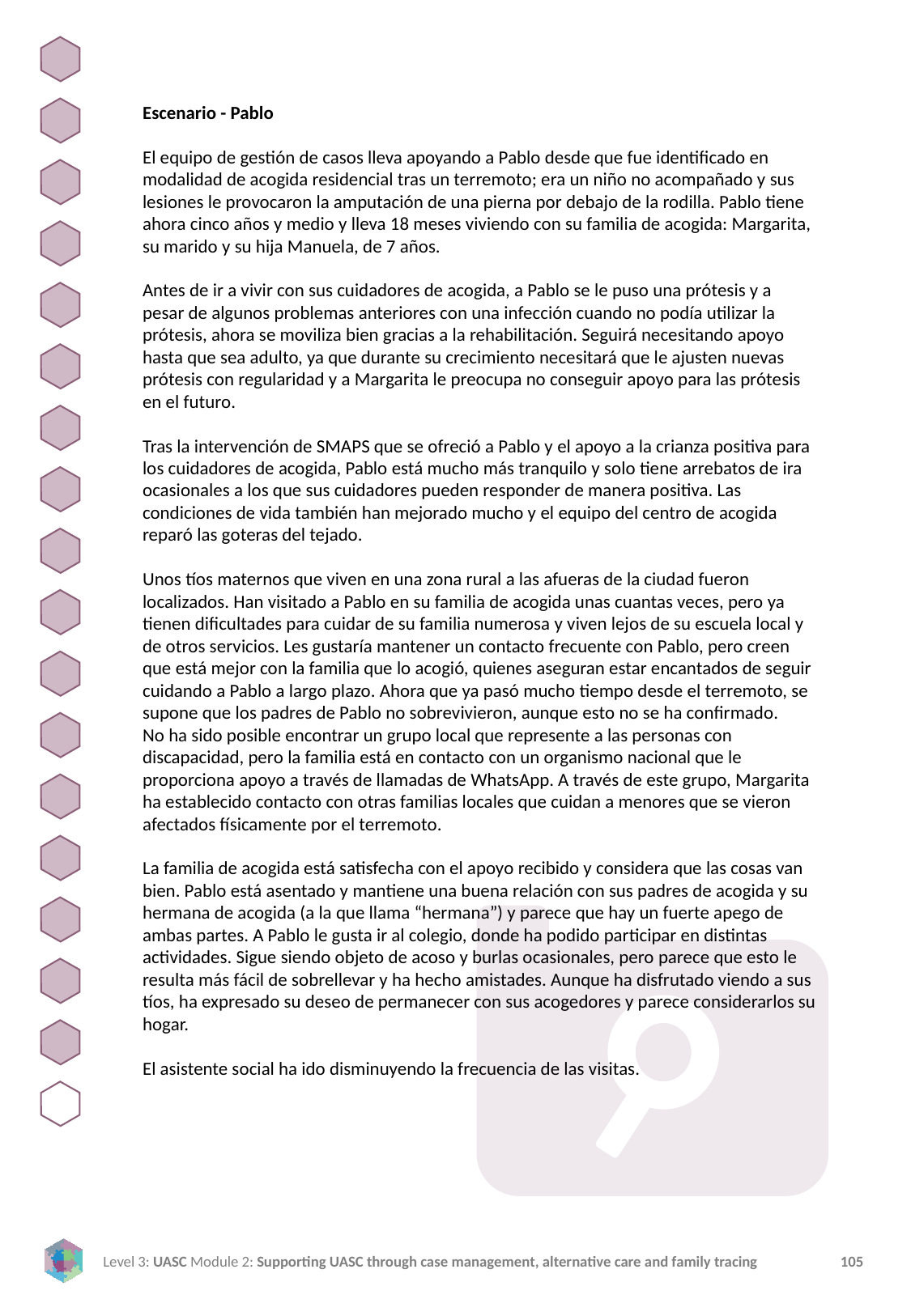

Escenario - Pablo

El equipo de gestión de casos lleva apoyando a Pablo desde que fue identificado en modalidad de acogida residencial tras un terremoto; era un niño no acompañado y sus lesiones le provocaron la amputación de una pierna por debajo de la rodilla. Pablo tiene ahora cinco años y medio y lleva 18 meses viviendo con su familia de acogida: Margarita, su marido y su hija Manuela, de 7 años.

Antes de ir a vivir con sus cuidadores de acogida, a Pablo se le puso una prótesis y a pesar de algunos problemas anteriores con una infección cuando no podía utilizar la prótesis, ahora se moviliza bien gracias a la rehabilitación. Seguirá necesitando apoyo hasta que sea adulto, ya que durante su crecimiento necesitará que le ajusten nuevas prótesis con regularidad y a Margarita le preocupa no conseguir apoyo para las prótesis en el futuro.

Tras la intervención de SMAPS que se ofreció a Pablo y el apoyo a la crianza positiva para los cuidadores de acogida, Pablo está mucho más tranquilo y solo tiene arrebatos de ira ocasionales a los que sus cuidadores pueden responder de manera positiva. Las condiciones de vida también han mejorado mucho y el equipo del centro de acogida reparó las goteras del tejado.

Unos tíos maternos que viven en una zona rural a las afueras de la ciudad fueron localizados. Han visitado a Pablo en su familia de acogida unas cuantas veces, pero ya tienen dificultades para cuidar de su familia numerosa y viven lejos de su escuela local y de otros servicios. Les gustaría mantener un contacto frecuente con Pablo, pero creen que está mejor con la familia que lo acogió, quienes aseguran estar encantados de seguir cuidando a Pablo a largo plazo. Ahora que ya pasó mucho tiempo desde el terremoto, se supone que los padres de Pablo no sobrevivieron, aunque esto no se ha confirmado.
No ha sido posible encontrar un grupo local que represente a las personas con discapacidad, pero la familia está en contacto con un organismo nacional que le proporciona apoyo a través de llamadas de WhatsApp. A través de este grupo, Margarita ha establecido contacto con otras familias locales que cuidan a menores que se vieron afectados físicamente por el terremoto.

La familia de acogida está satisfecha con el apoyo recibido y considera que las cosas van bien. Pablo está asentado y mantiene una buena relación con sus padres de acogida y su hermana de acogida (a la que llama “hermana”) y parece que hay un fuerte apego de ambas partes. A Pablo le gusta ir al colegio, donde ha podido participar en distintas actividades. Sigue siendo objeto de acoso y burlas ocasionales, pero parece que esto le resulta más fácil de sobrellevar y ha hecho amistades. Aunque ha disfrutado viendo a sus tíos, ha expresado su deseo de permanecer con sus acogedores y parece considerarlos su hogar.

El asistente social ha ido disminuyendo la frecuencia de las visitas.